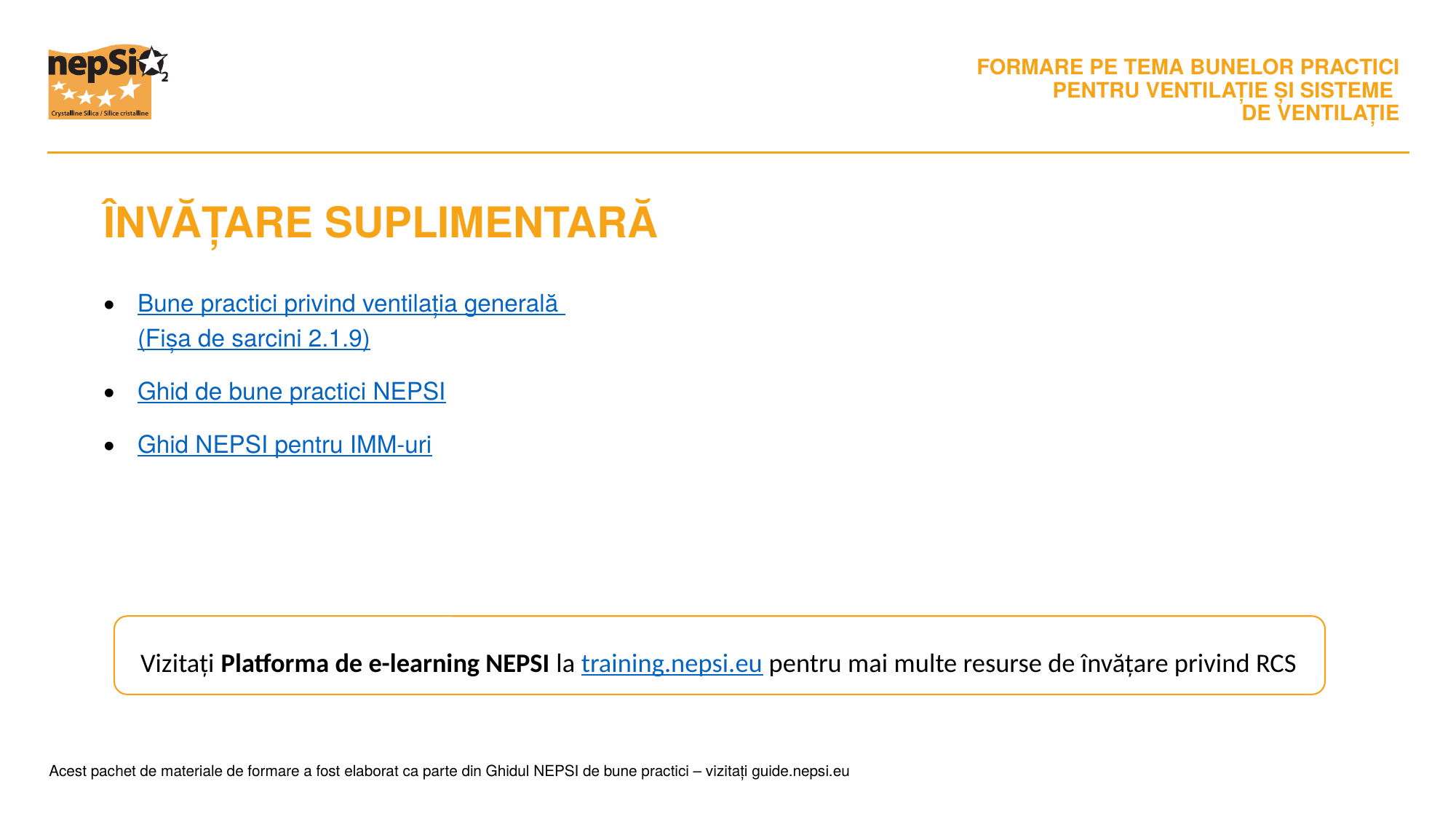

ÎNVĂȚARE SUPLIMENTARĂ
Bune practici privind ventilația generală
(Fișa de sarcini 2.1.9)
Ghid de bune practici NEPSI
Ghid NEPSI pentru IMM-uri

Vizitați Platforma de e-learning NEPSI la training.nepsi.eu pentru mai multe resurse de învățare privind RCS